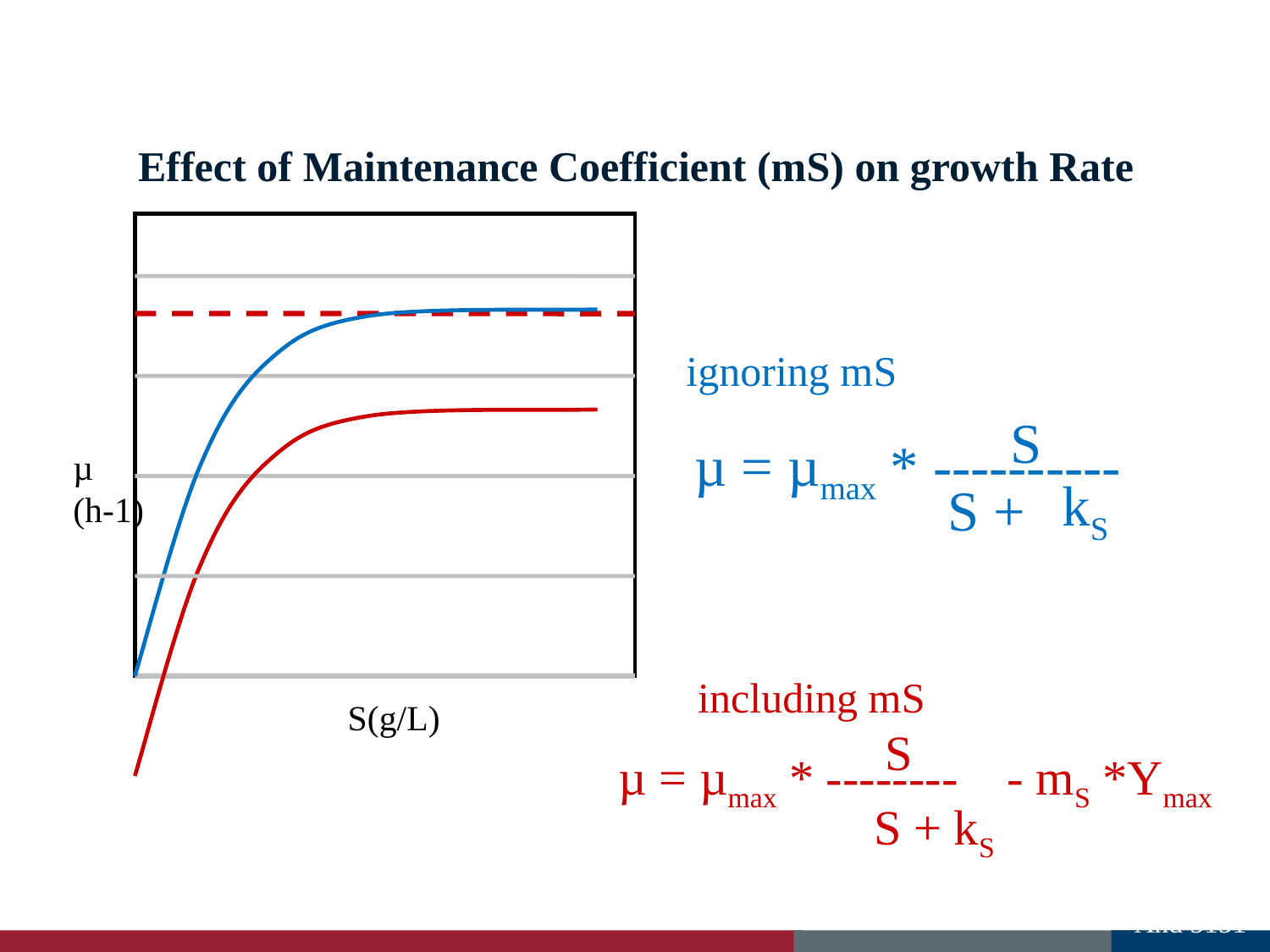

# Effect of Maintenance Coefficient (mS) on growth Rate

ignoring mS

S
µ = µmax * ----------
kS
S +

µ
(h-1)

0
including mS

S(g/L)
S
µ = µmax * --------    - mS *Ymax
S + kS
And 5151